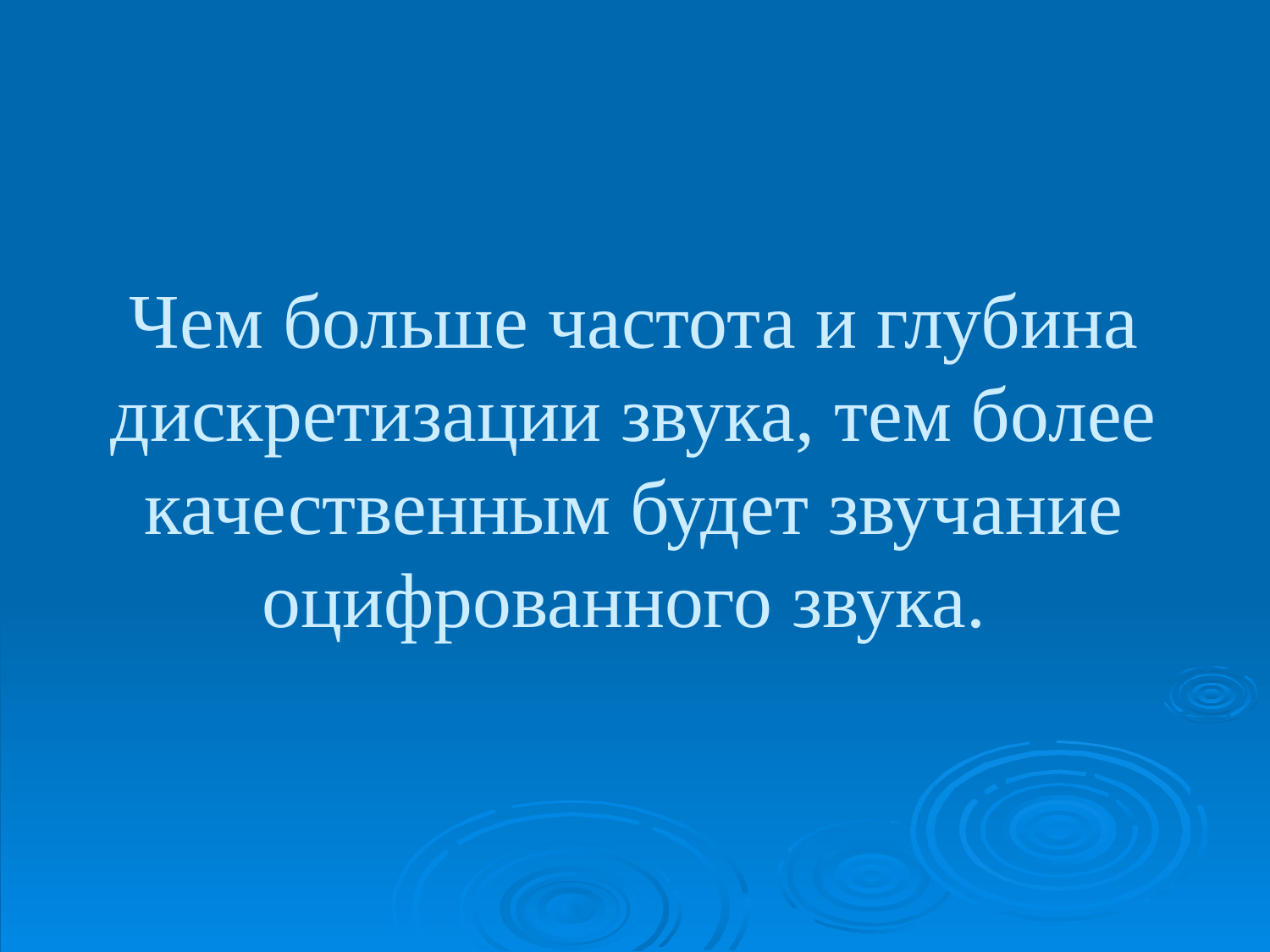

# Чем больше частота и глубина дискретизации звука, тем более качественным будет звучание оцифрованного звука.